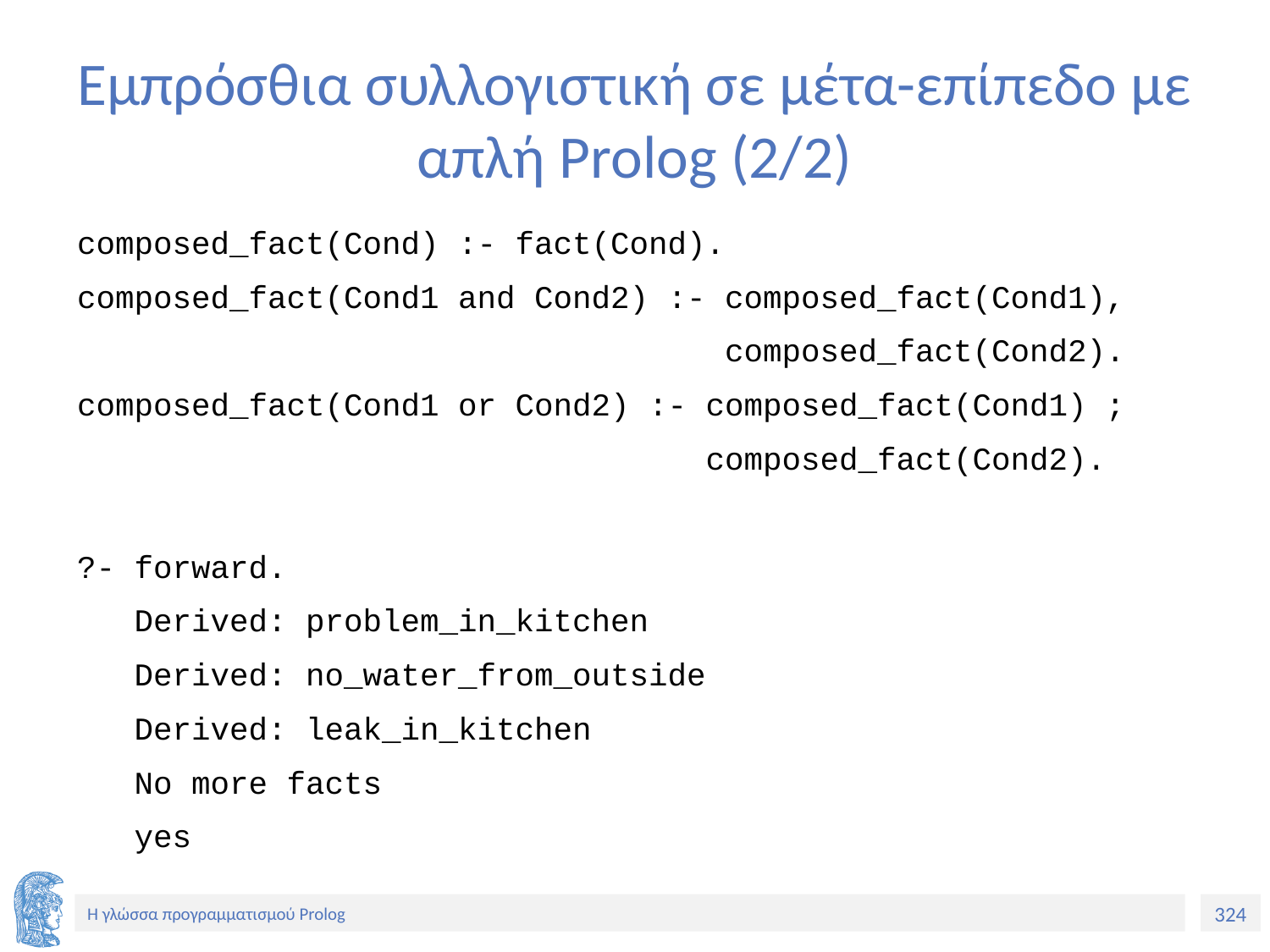

# Εμπρόσθια συλλογιστική σε μέτα-επίπεδο με απλή Prolog (2/2)
composed_fact(Cond) :- fact(Cond).
composed_fact(Cond1 and Cond2) :- composed_fact(Cond1),
                                  composed_fact(Cond2).
composed_fact(Cond1 or Cond2) :- composed_fact(Cond1) ;
                                 composed_fact(Cond2).

?- forward.
   Derived: problem_in_kitchen
   Derived: no_water_from_outside
   Derived: leak_in_kitchen
   No more facts
   yes